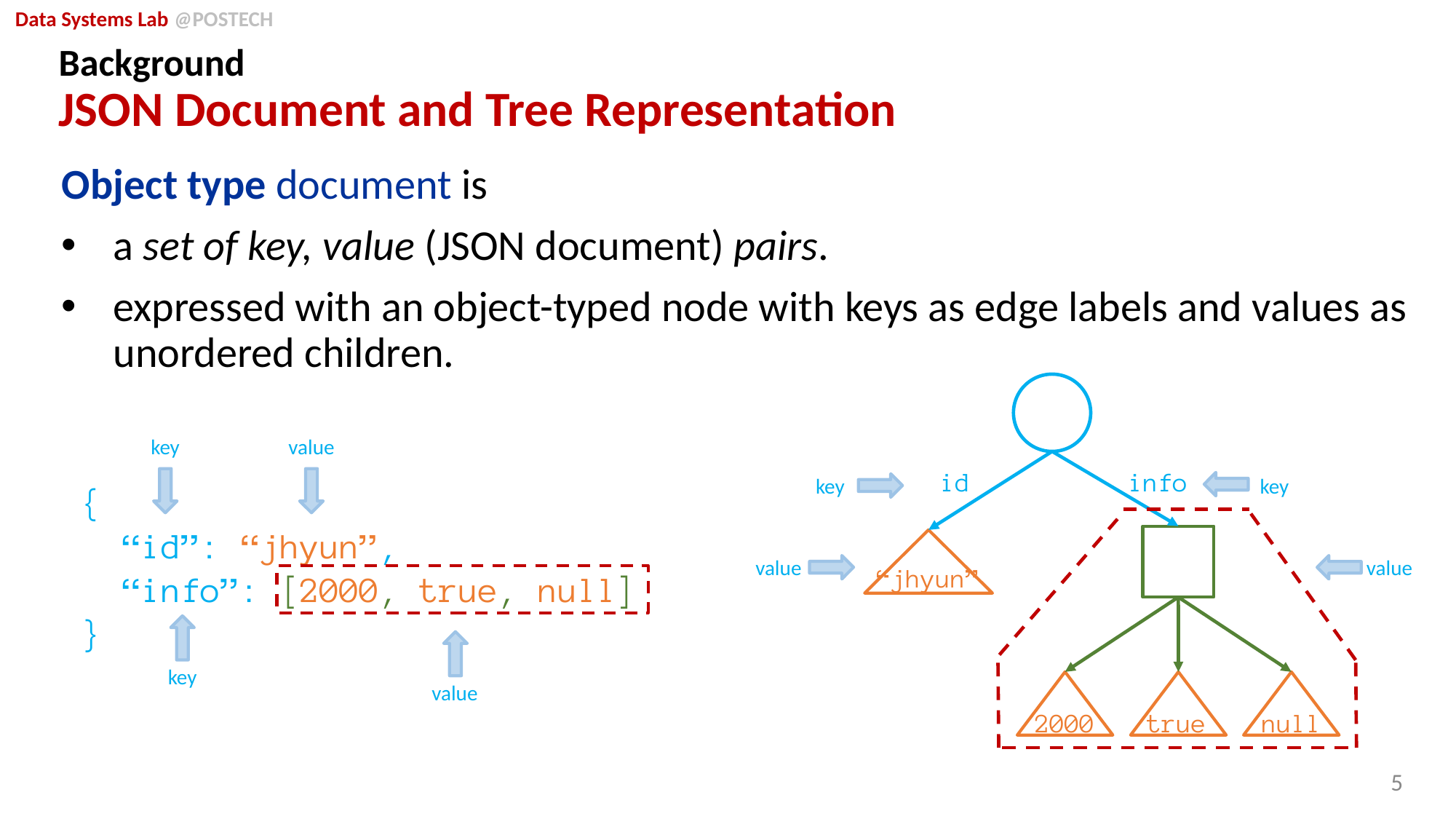

# Background JSON Document and Tree Representation
Object type document is
a set of key, value (JSON document) pairs.
expressed with an object-typed node with keys as edge labels and values as unordered children.

key
value

id
info

key
key
{
  “id”: “jhyun”,
  “info”: [2000, true, null]
}

value
value
“jhyun”

key

value
2000
true
null
5